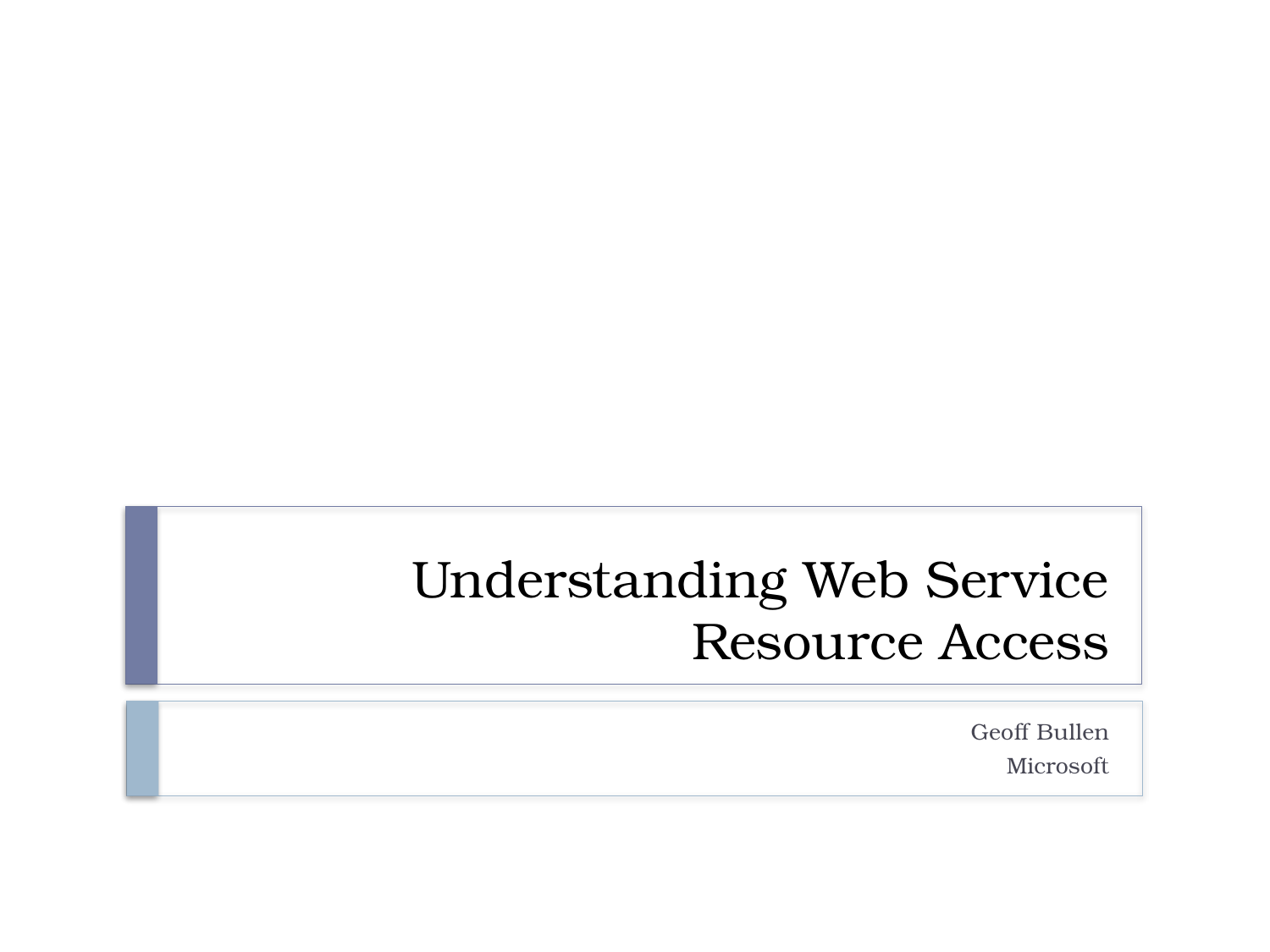

# Understanding Web Service Resource Access
Geoff Bullen
Microsoft